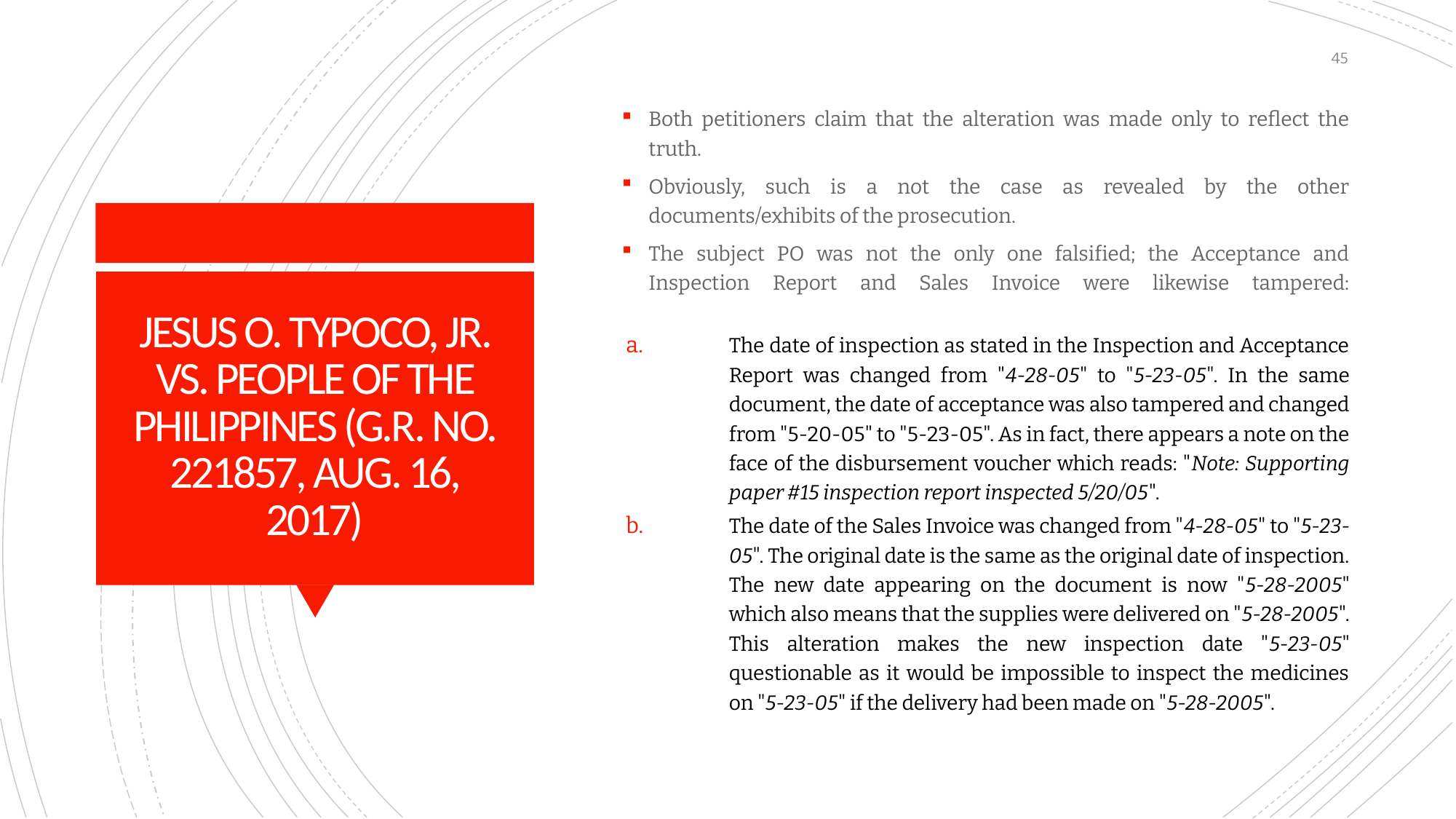

45
Both petitioners claim that the alteration was made only to reflect the truth.
Obviously, such is a not the case as revealed by the other documents/exhibits of the prosecution.
The subject PO was not the only one falsified; the Acceptance and Inspection Report and Sales Invoice were likewise tampered:
The date of inspection as stated in the Inspection and Acceptance Report was changed from "4-28-05" to "5-23-05". In the same document, the date of acceptance was also tampered and changed from "5-20-05" to "5-23-05". As in fact, there appears a note on the face of the disbursement voucher which reads: "Note: Supporting paper #15 inspection report inspected 5/20/05".
The date of the Sales Invoice was changed from "4-28-05" to "5-23-05". The original date is the same as the original date of inspection. The new date appearing on the document is now "5-28-2005" which also means that the supplies were delivered on "5-28-2005". This alteration makes the new inspection date "5-23-05" questionable as it would be impossible to inspect the medicines on "5-23-05" if the delivery had been made on "5-28-2005".

# JESUS O. TYPOCO, JR. VS. PEOPLE OF THE PHILIPPINES (G.R. NO. 221857, AUG. 16, 2017)